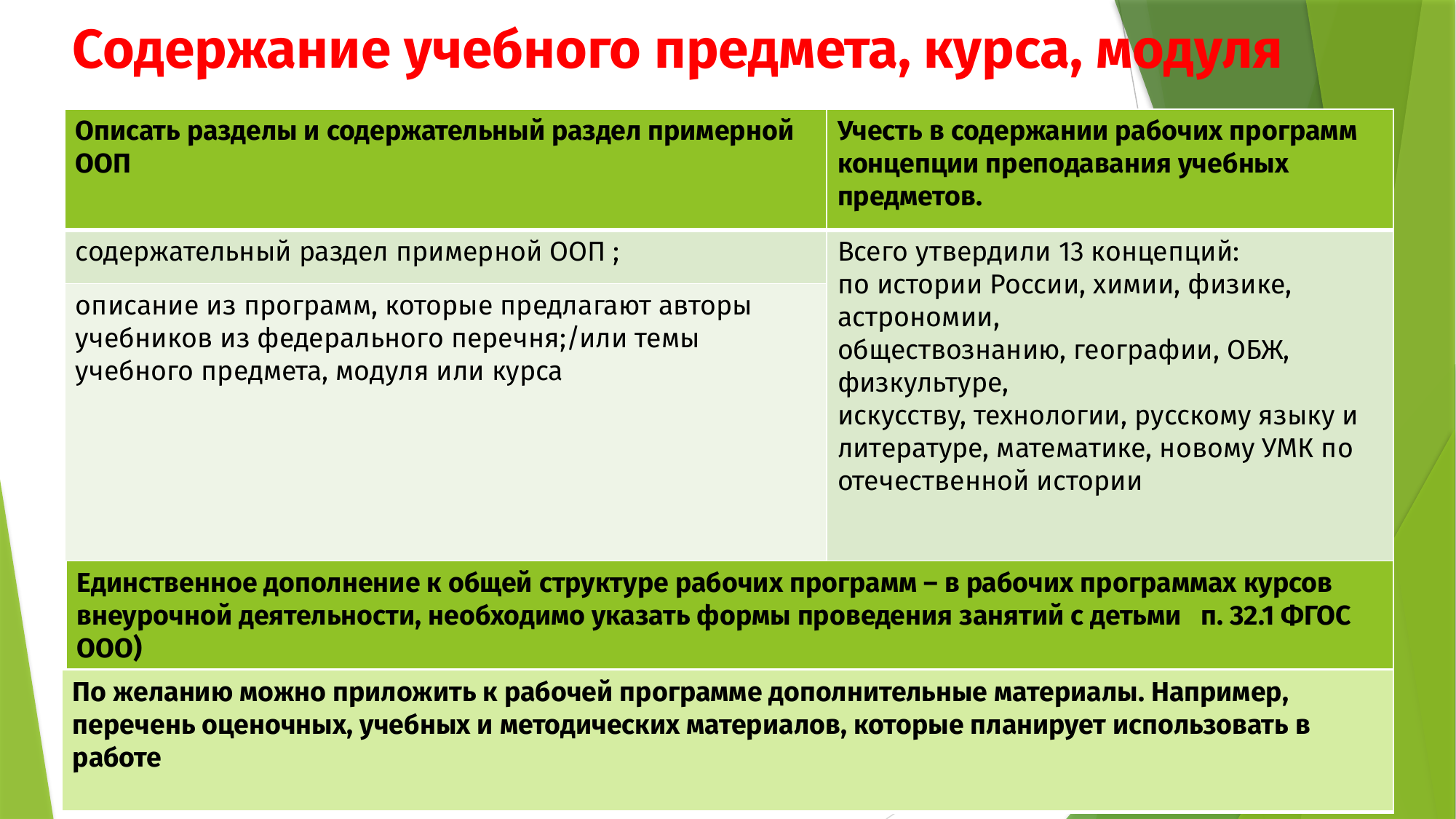

# Содержание учебного предмета, курса, модуля

| Описать разделы и содержательный раздел примерной ООП | Учесть в содержании рабочих программ концепции преподавания учебных предметов. |
| --- | --- |
| содержательный раздел примерной ООП ; | Всего утвердили 13 концепций: по истории России, химии, физике, астрономии, обществознанию, географии, ОБЖ, физкультуре, искусству, технологии, русскому языку и литературе, математике, новому УМК по отечественной истории |
| описание из программ, которые предлагают авторы учебников из федерального перечня;/или темы учебного предмета, модуля или курса | Всего утвердили 13 концепций: по истории России, химии, физике, астрономии, обществознанию, географии, ОБЖ, физкультуре, искусству, технологии, русскому языку и литературе, математике, новому УМК по отечественной истории |
| Единственное дополнение к общей структуре рабочих программ – в рабочих программах курсов внеурочной деятельности, необходимо указать формы проведения занятий с детьми п. 32.1 ФГОС ООО) |
| --- |
| По желанию можно приложить к рабочей программе дополнительные материалы. Например, перечень оценочных, учебных и методических материалов, которые планирует использовать в работе |
| --- |